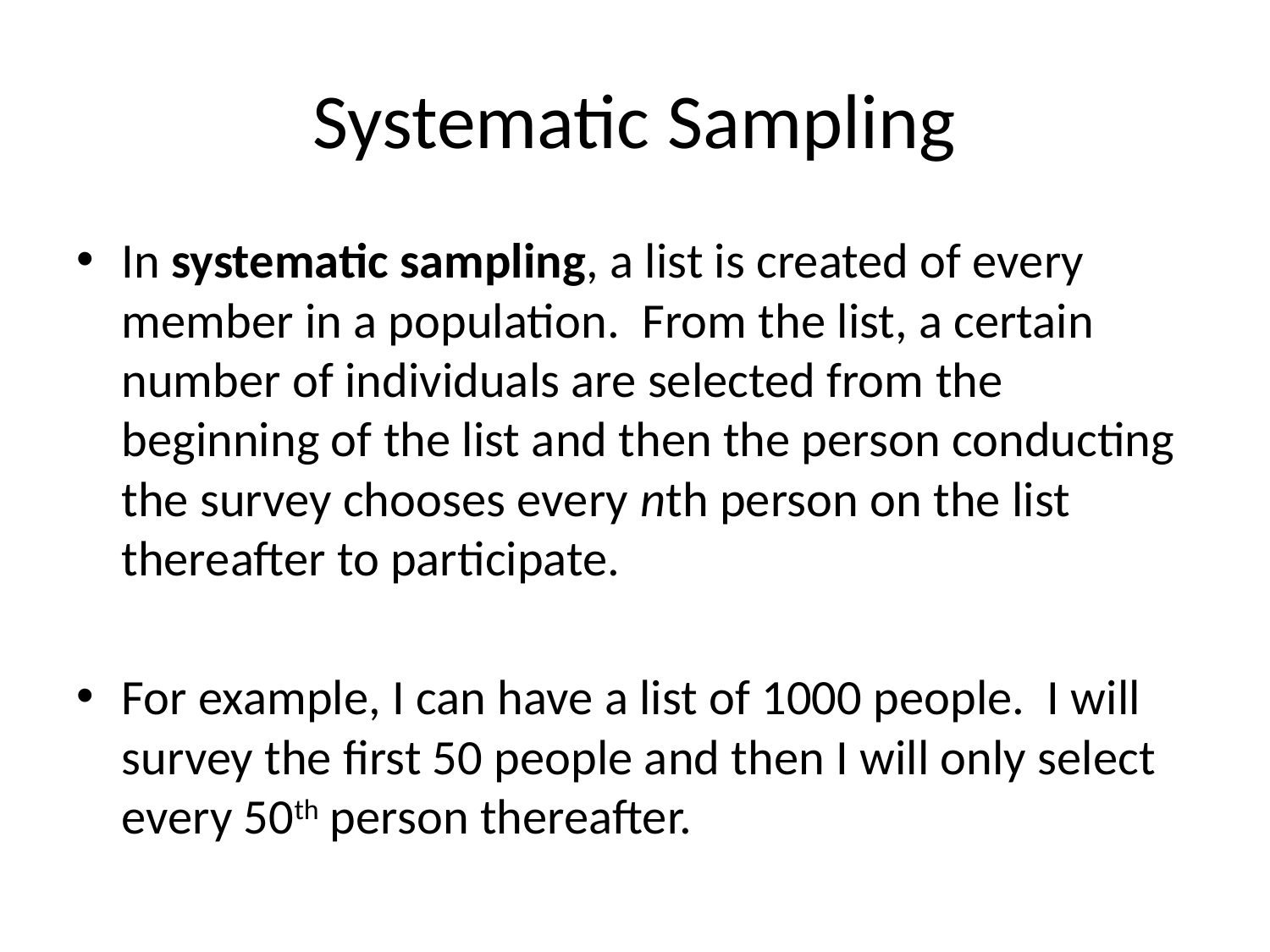

# Systematic Sampling
In systematic sampling, a list is created of every member in a population.  From the list, a certain number of individuals are selected from the beginning of the list and then the person conducting the survey chooses every nth person on the list thereafter to participate.

For example, I can have a list of 1000 people.  I will survey the first 50 people and then I will only select every 50th person thereafter.